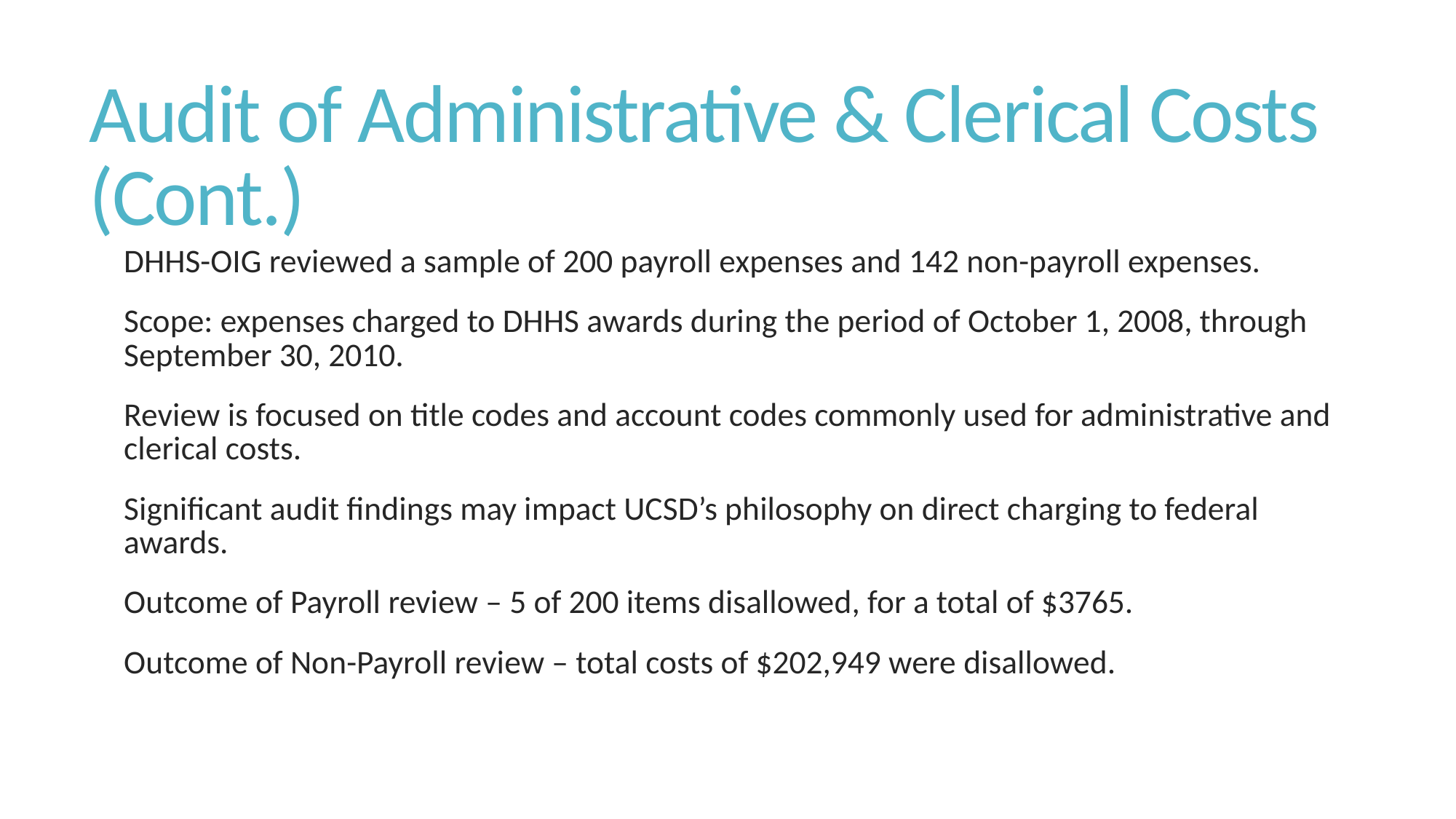

# Audit of Administrative & Clerical Costs (Cont.)
DHHS-OIG reviewed a sample of 200 payroll expenses and 142 non-payroll expenses.
Scope: expenses charged to DHHS awards during the period of October 1, 2008, through September 30, 2010.
Review is focused on title codes and account codes commonly used for administrative and clerical costs.
Significant audit findings may impact UCSD’s philosophy on direct charging to federal awards.
Outcome of Payroll review – 5 of 200 items disallowed, for a total of $3765.
Outcome of Non-Payroll review – total costs of $202,949 were disallowed.